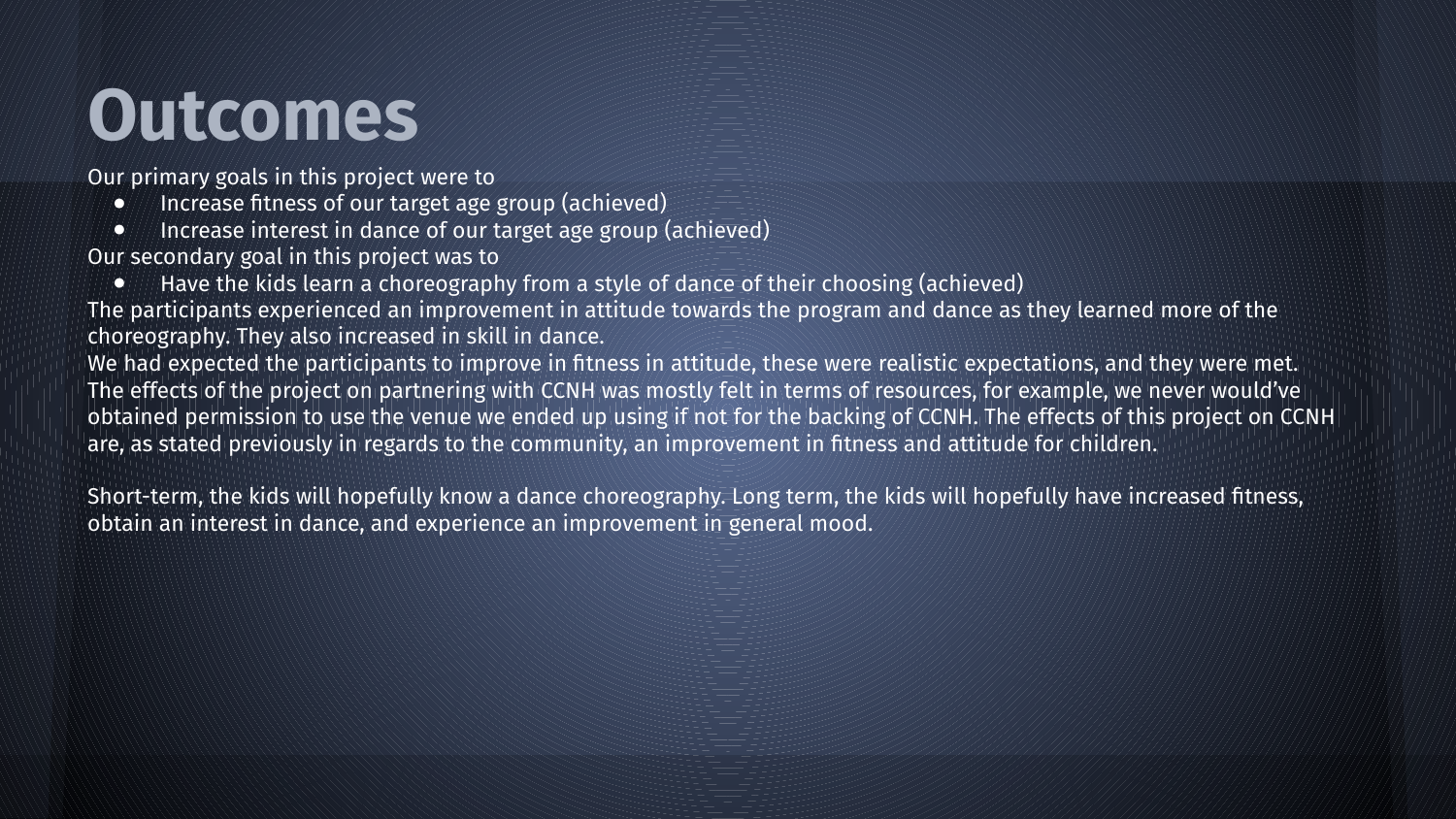

# Outcomes
Our primary goals in this project were to
Increase fitness of our target age group (achieved)
Increase interest in dance of our target age group (achieved)
Our secondary goal in this project was to
Have the kids learn a choreography from a style of dance of their choosing (achieved)
The participants experienced an improvement in attitude towards the program and dance as they learned more of the choreography. They also increased in skill in dance.
We had expected the participants to improve in fitness in attitude, these were realistic expectations, and they were met.
The effects of the project on partnering with CCNH was mostly felt in terms of resources, for example, we never would’ve obtained permission to use the venue we ended up using if not for the backing of CCNH. The effects of this project on CCNH are, as stated previously in regards to the community, an improvement in fitness and attitude for children.

Short-term, the kids will hopefully know a dance choreography. Long term, the kids will hopefully have increased fitness, obtain an interest in dance, and experience an improvement in general mood.